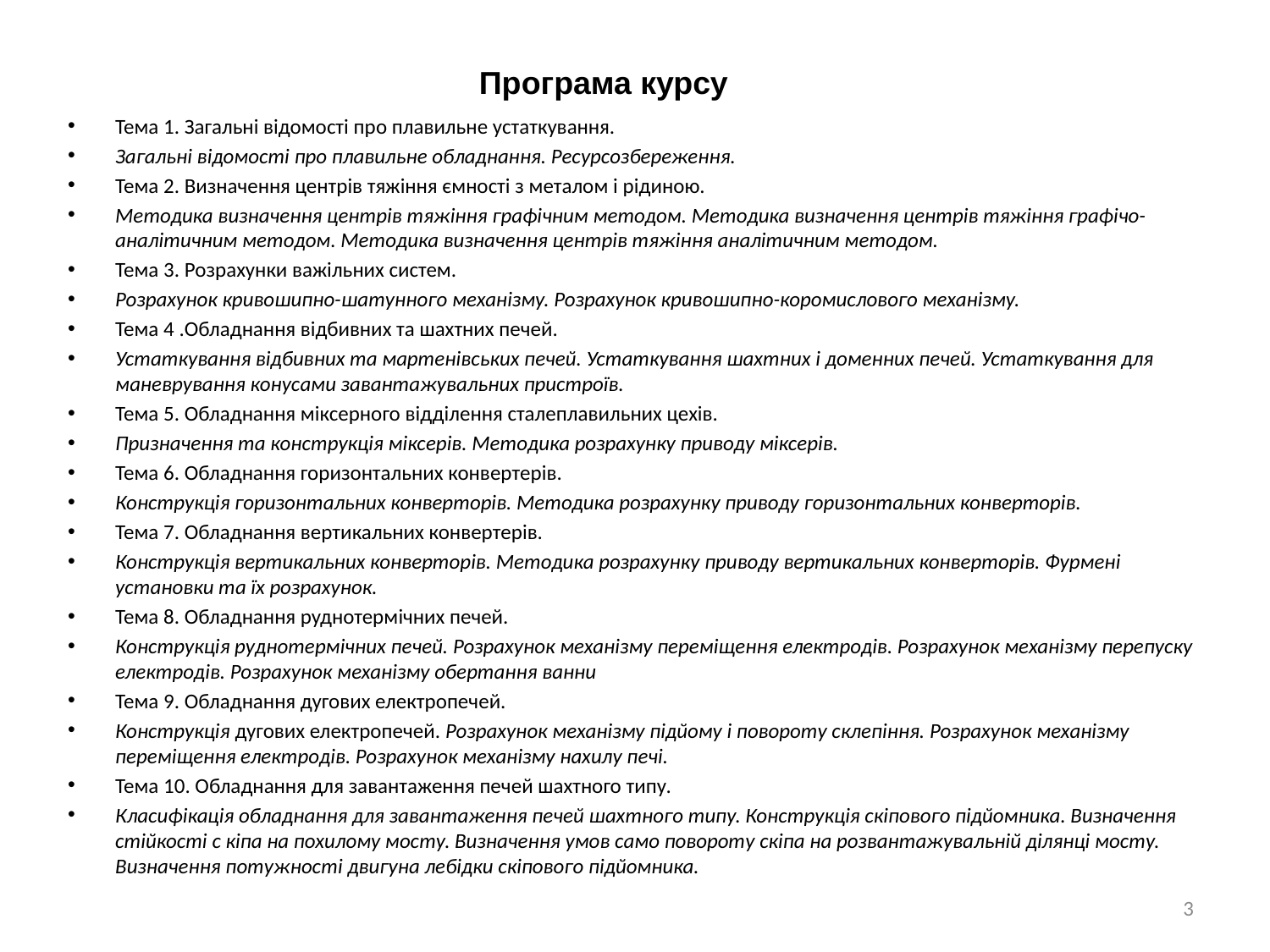

Програма курсу
Тема 1. Загальні відомості про плавильне устаткування.
Загальні відомості про плавильне обладнання. Ресурсозбереження.
Тема 2. Визначення центрів тяжіння ємності з металом і рідиною.
Методика визначення центрів тяжіння графічним методом. Методика визначення центрів тяжіння графічо-аналітичним методом. Методика визначення центрів тяжіння аналітичним методом.
Тема 3. Розрахунки важільних систем.
Розрахунок кривошипно-шатунного механізму. Розрахунок кривошипно-коромислового механізму.
Тема 4 .Обладнання відбивних та шахтних печей.
Устаткування відбивних та мартенівських печей. Устаткування шахтних і доменних печей. Устаткування для маневрування конусами завантажувальних пристроїв.
Тема 5. Обладнання міксерного відділення сталеплавильних цехів.
Призначення та конструкція міксерів. Методика розрахунку приводу міксерів.
Тема 6. Обладнання горизонтальних конвертерів.
Конструкція горизонтальних конверторів. Методика розрахунку приводу горизонтальних конверторів.
Тема 7. Обладнання вертикальних конвертерів.
Конструкція вертикальних конверторів. Методика розрахунку приводу вертикальних конверторів. Фурмені установки та їх розрахунок.
Тема 8. Обладнання руднотермічних печей.
Конструкція руднотермічних печей. Розрахунок механізму переміщення електродів. Розрахунок механізму перепуску електродів. Розрахунок механізму обертання ванни
Тема 9. Обладнання дугових електропечей.
Конструкція дугових електропечей. Розрахунок механізму підйому і повороту склепіння. Розрахунок механізму переміщення електродів. Розрахунок механізму нахилу печі.
Тема 10. Обладнання для завантаження печей шахтного типу.
Класифікація обладнання для завантаження печей шахтного типу. Конструкція скіпового підйомника. Визначення стійкості с кіпа на похилому мосту. Визначення умов само повороту скіпа на розвантажувальній ділянці мосту. Визначення потужності двигуна лебідки скіпового підйомника.

3